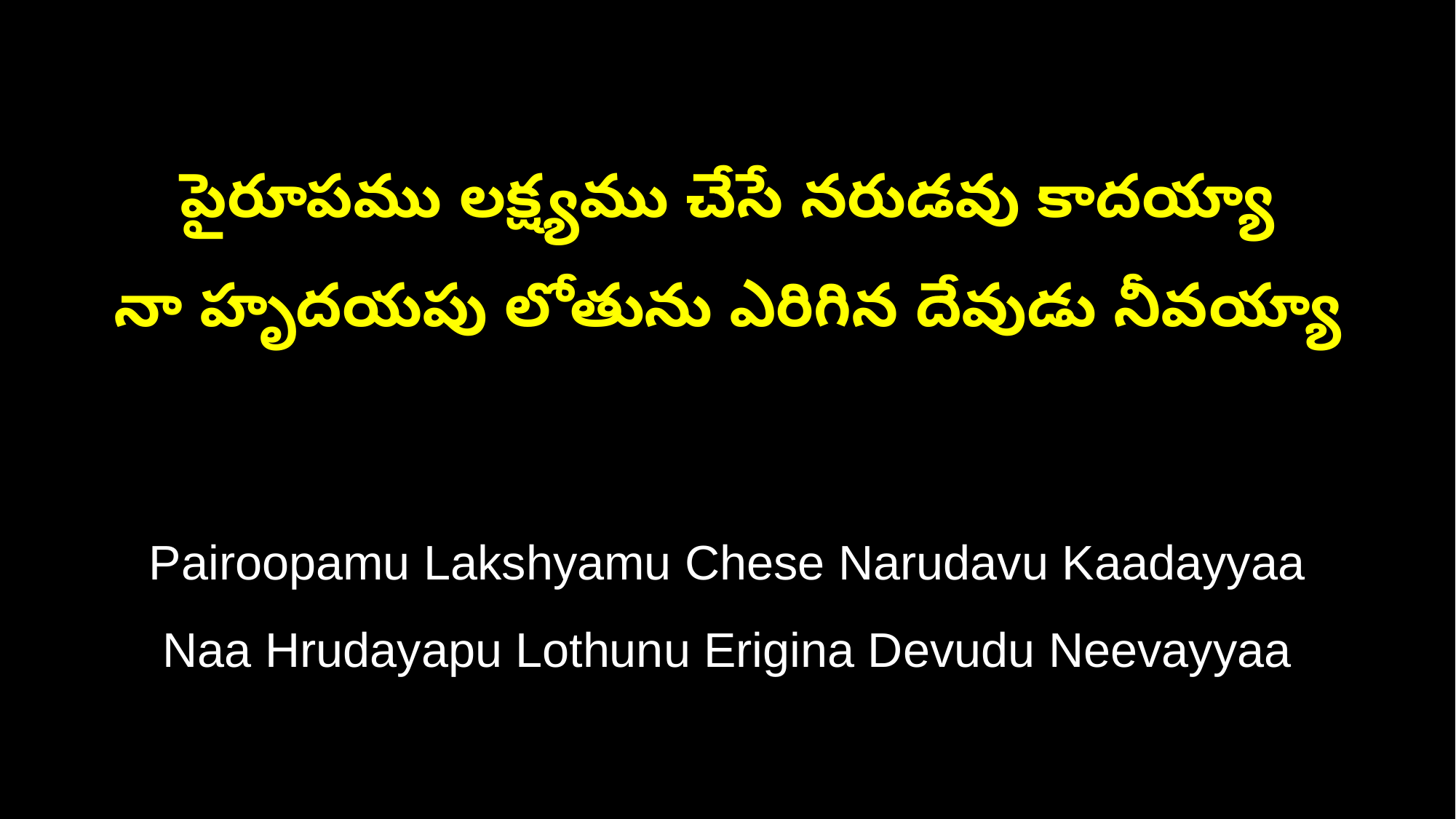

పైరూపము లక్ష్యము చేసే నరుడవు కాదయ్యా
నా హృదయపు లోతును ఎరిగిన దేవుడు నీవయ్యా
Pairoopamu Lakshyamu Chese Narudavu Kaadayyaa
Naa Hrudayapu Lothunu Erigina Devudu Neevayyaa